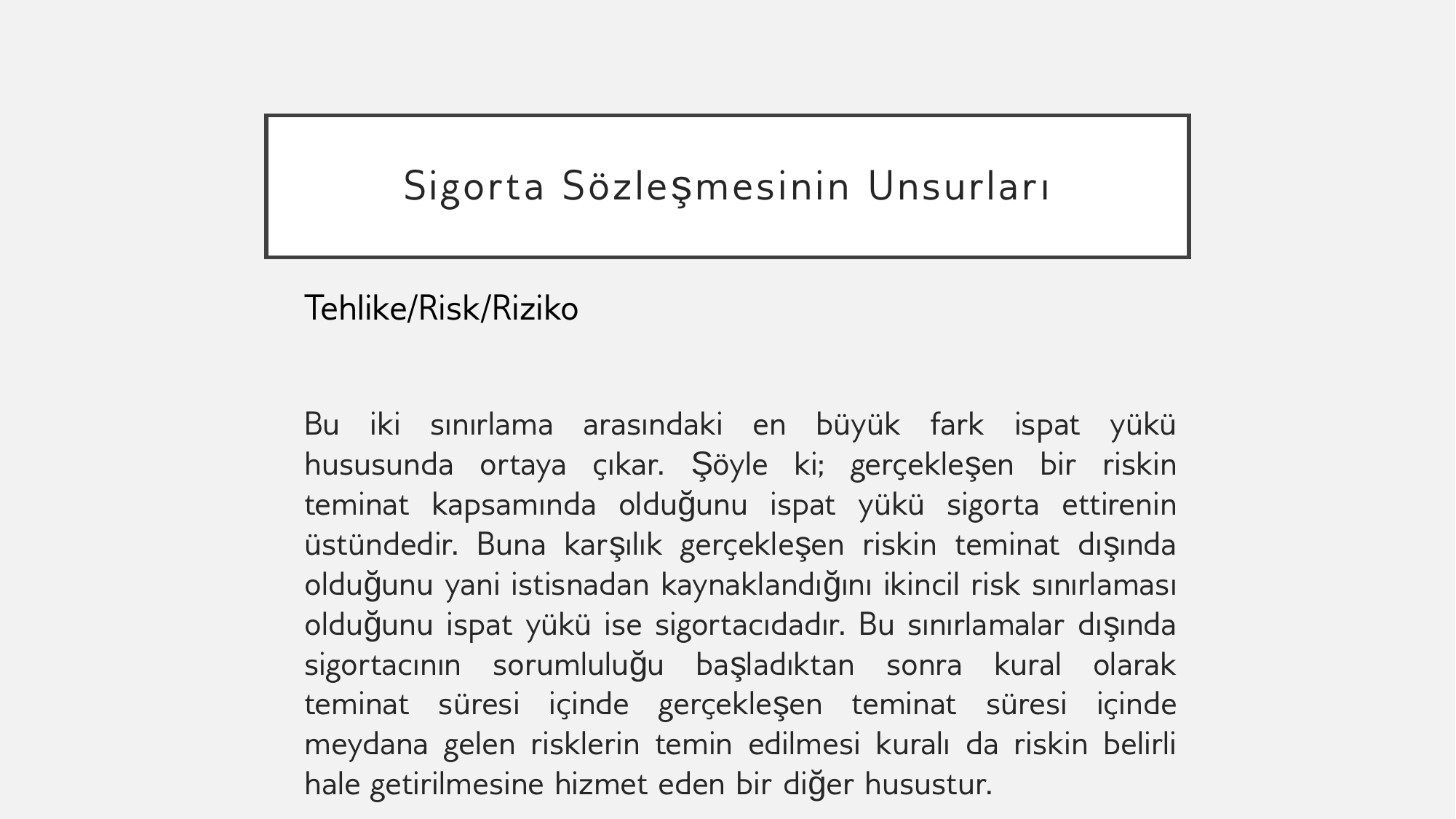

# Sigorta Sözleşmesinin Unsurları
Tehlike/Risk/Riziko

Bu iki sınırlama arasındaki en büyük fark ispat yükü hususunda ortaya çıkar. Şöyle ki; gerçekleşen bir riskin teminat kapsamında olduğunu ispat yükü sigorta ettirenin üstündedir. Buna karşılık gerçekleşen riskin teminat dışında olduğunu yani istisnadan kaynaklandığını ikincil risk sınırlaması olduğunu ispat yükü ise sigortacıdadır. Bu sınırlamalar dışında sigortacının sorumluluğu başladıktan sonra kural olarak teminat süresi içinde gerçekleşen teminat süresi içinde meydana gelen risklerin temin edilmesi kuralı da riskin belirli hale getirilmesine hizmet eden bir diğer husustur.